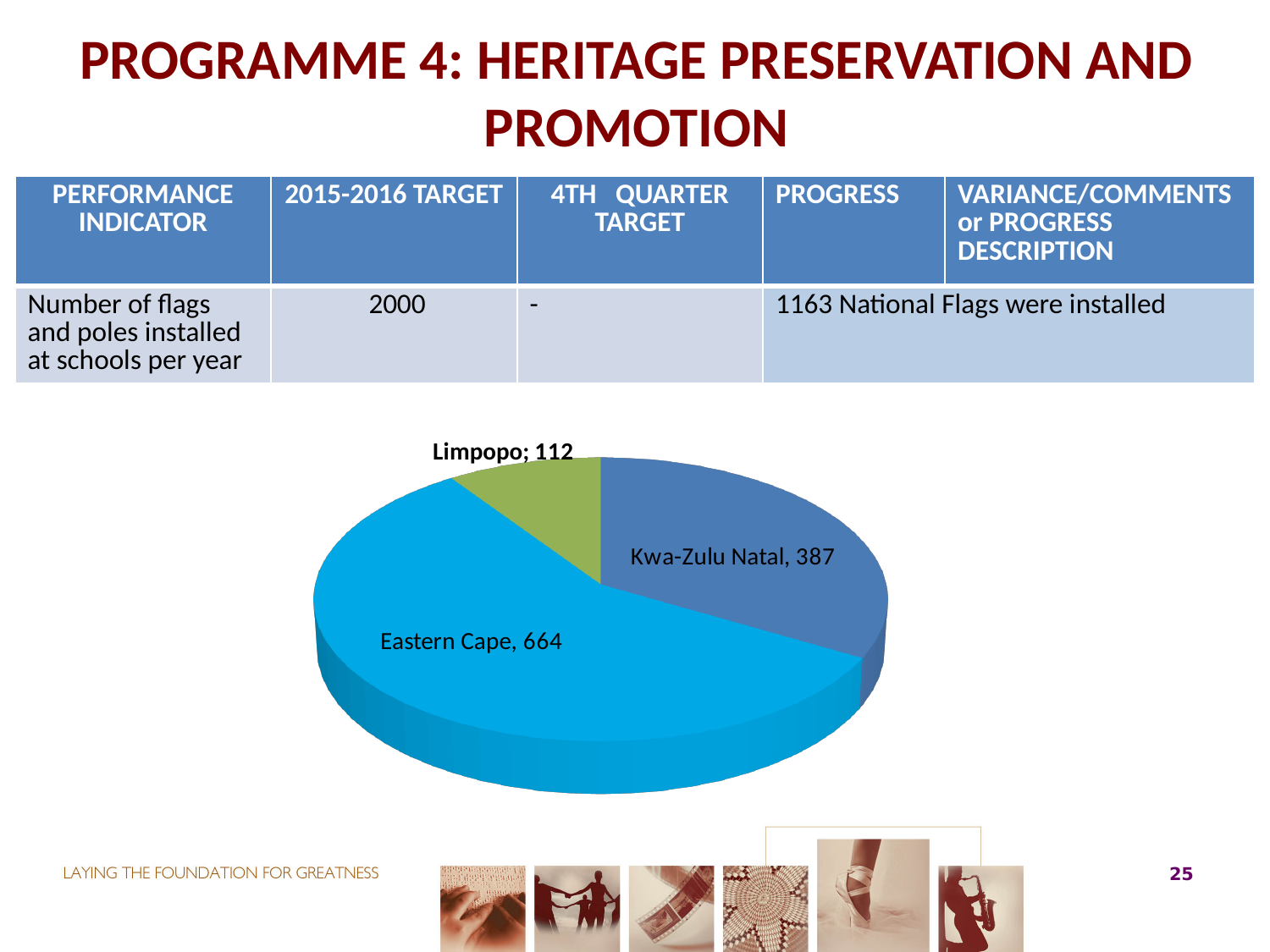

# PROGRAMME 4: HERITAGE PRESERVATION AND PROMOTION
| PERFORMANCE INDICATOR | 2015-2016 TARGET | 4TH QUARTER TARGET | PROGRESS | VARIANCE/COMMENTS or PROGRESS DESCRIPTION |
| --- | --- | --- | --- | --- |
| Number of flags and poles installed at schools per year | 2000 | - | 1163 National Flags were installed |  |

[unsupported chart]

25